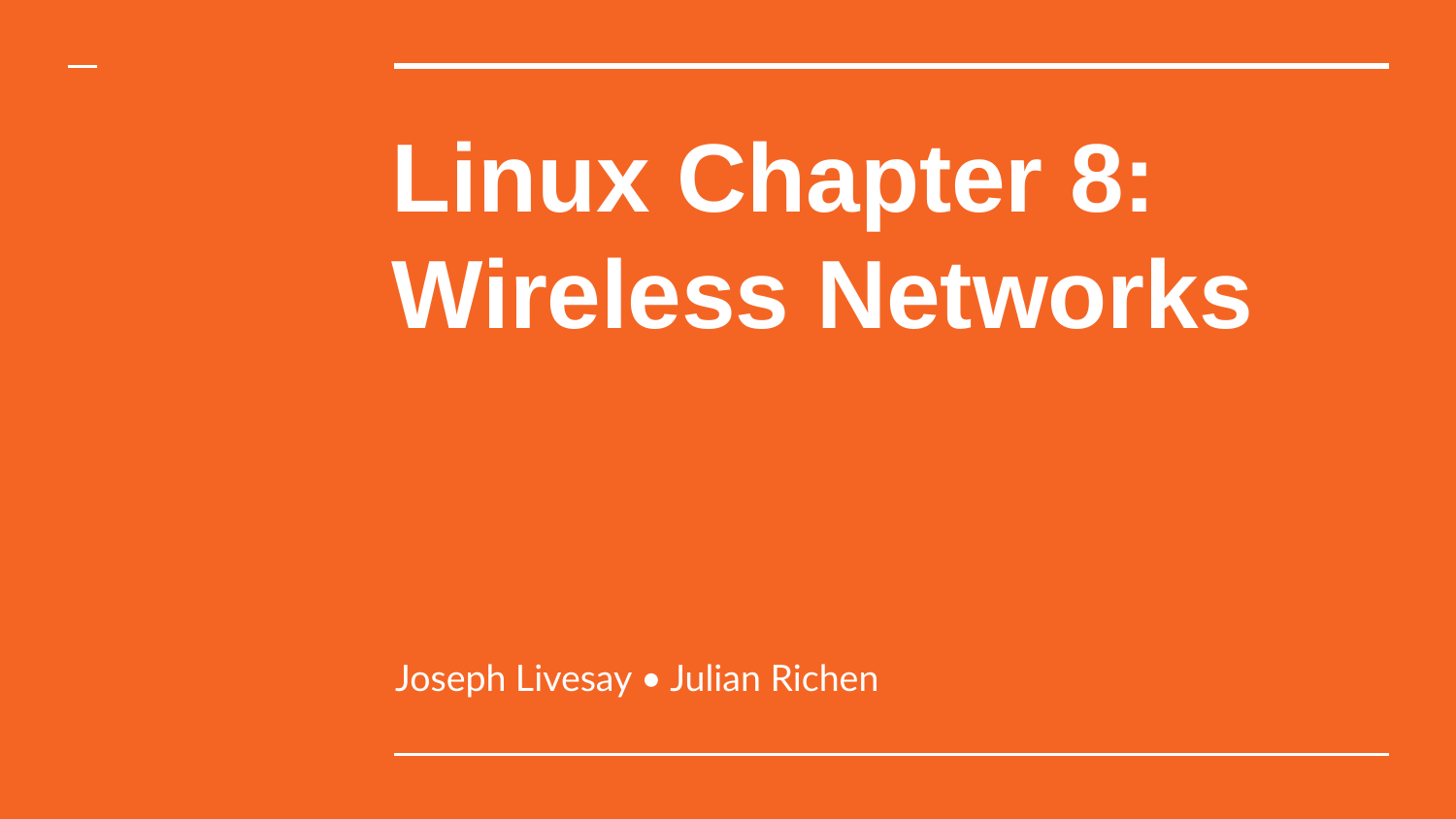

# Linux Chapter 8: Wireless Networks
Joseph Livesay • Julian Richen